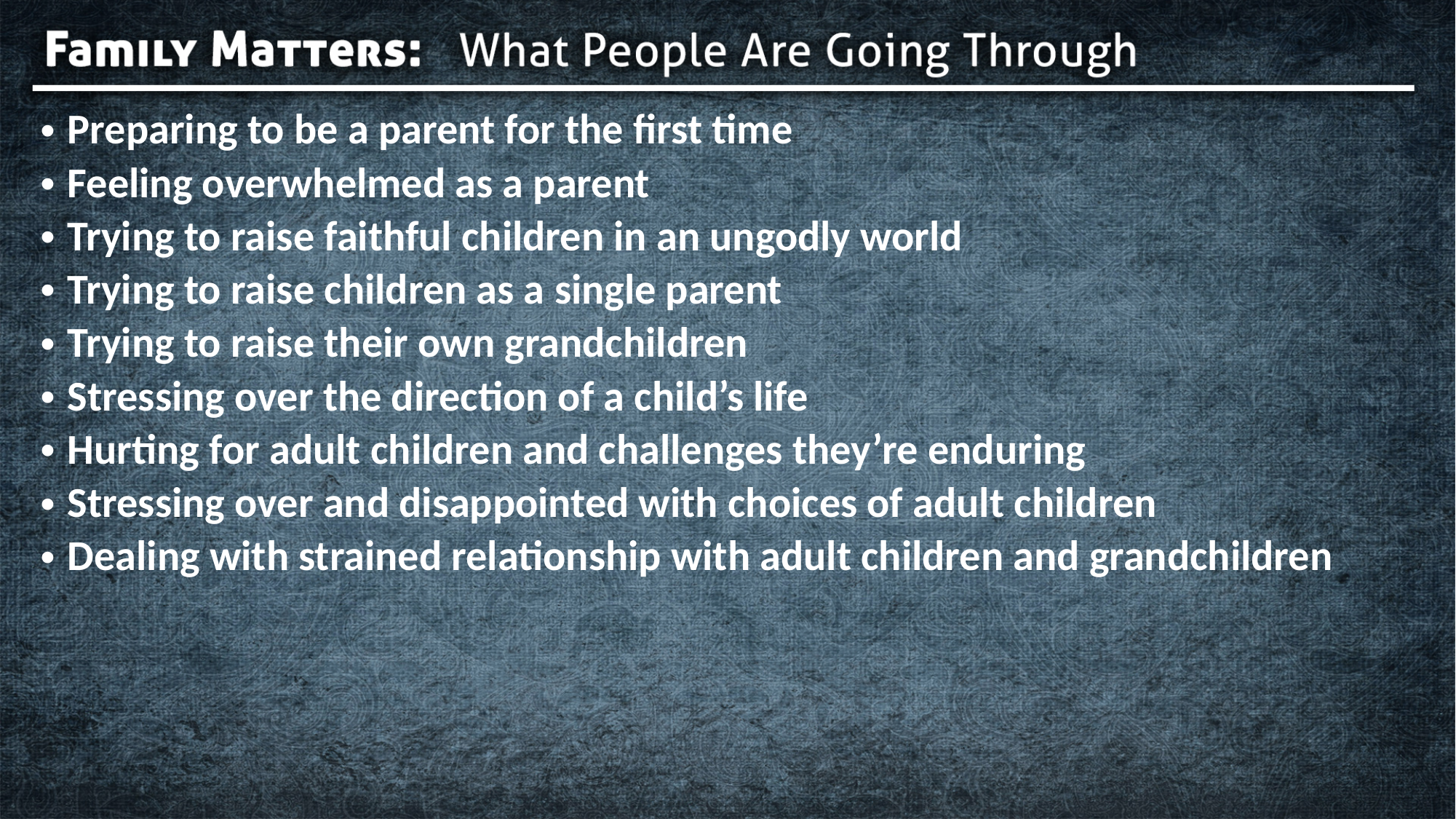

Preparing to be a parent for the first time
Feeling overwhelmed as a parent
Trying to raise faithful children in an ungodly world
Trying to raise children as a single parent
Trying to raise their own grandchildren
Stressing over the direction of a child’s life
Hurting for adult children and challenges they’re enduring
Stressing over and disappointed with choices of adult children
Dealing with strained relationship with adult children and grandchildren